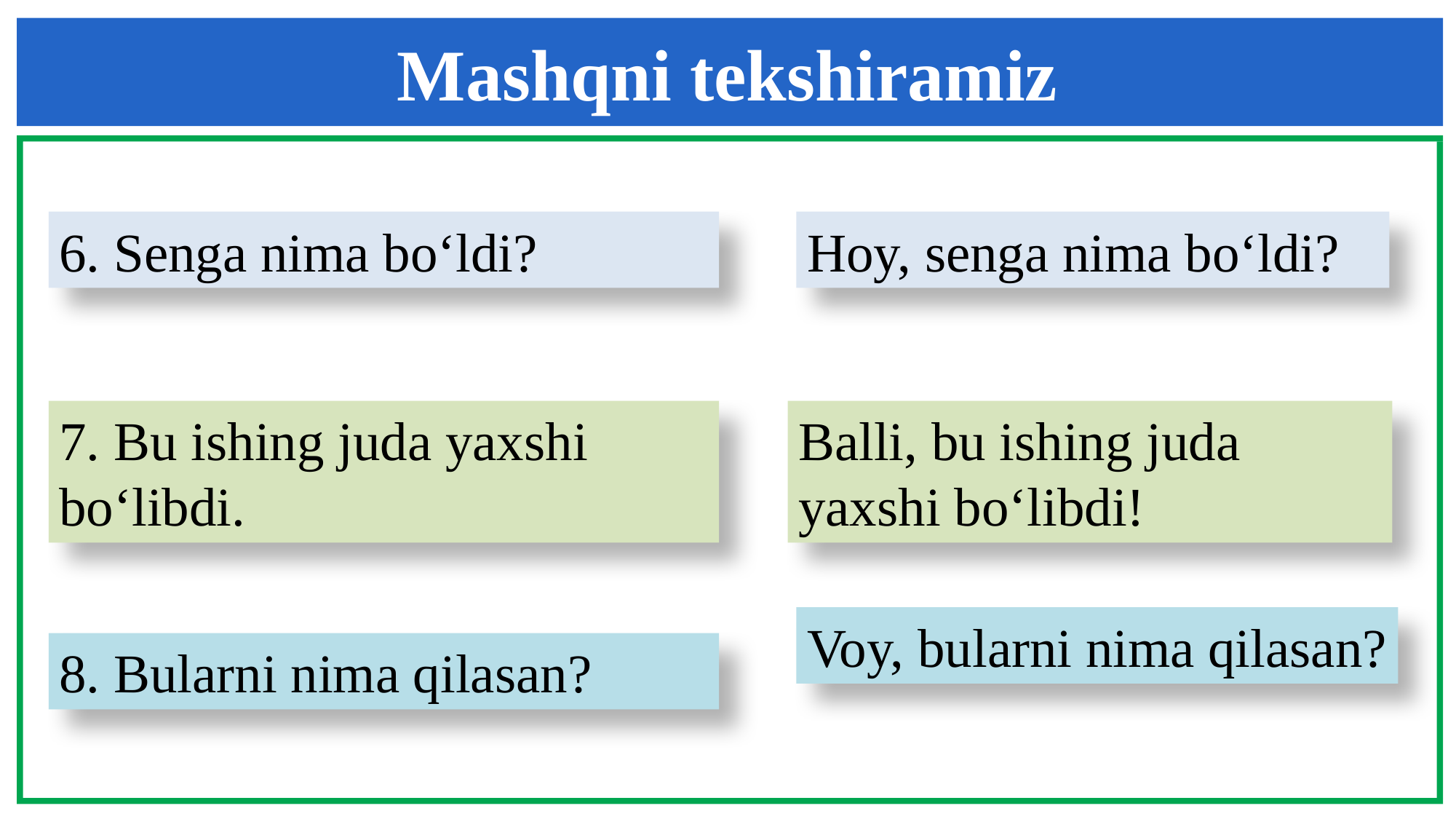

Mashqni tekshiramiz
6. Senga nima bo‘ldi?
Hoy, senga nima bo‘ldi?

7. Bu ishing juda yaxshi bo‘libdi.
Balli, bu ishing juda yaxshi bo‘libdi!
Voy, bularni nima qilasan?
8. Bularni nima qilasan?